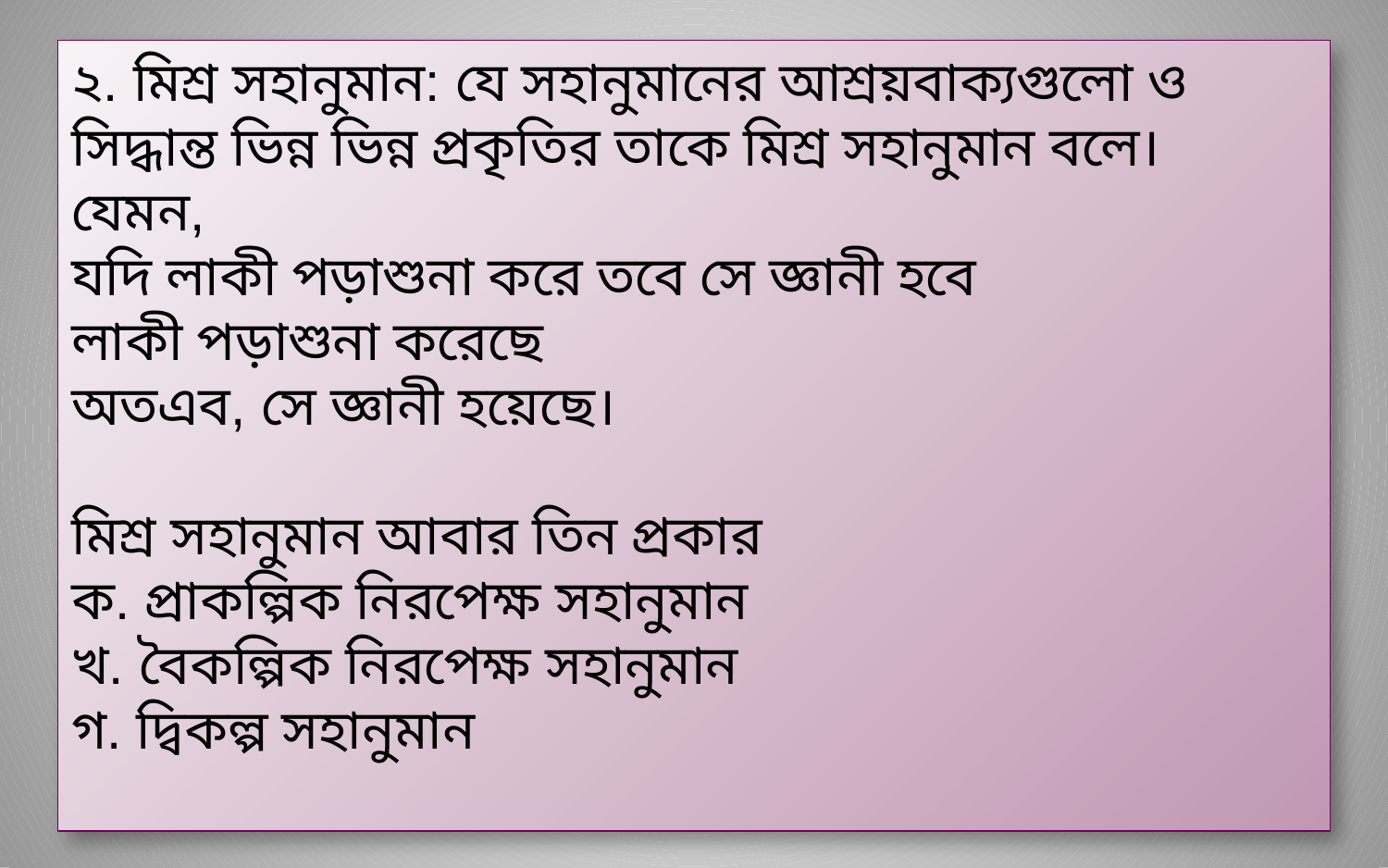

২. মিশ্র সহানুমান: যে সহানুমানের আশ্রয়বাক্যগুলো ও সিদ্ধান্ত ভিন্ন ভিন্ন প্রকৃতির তাকে মিশ্র সহানুমান বলে।
যেমন,
যদি লাকী পড়াশুনা করে তবে সে জ্ঞানী হবে
লাকী পড়াশুনা করেছে
অতএব, সে জ্ঞানী হয়েছে।

মিশ্র সহানুমান আবার তিন প্রকার
ক. প্রাকল্পিক নিরপেক্ষ সহানুমান
খ. বৈকল্পিক নিরপেক্ষ সহানুমান
গ. দ্বিকল্প সহানুমান